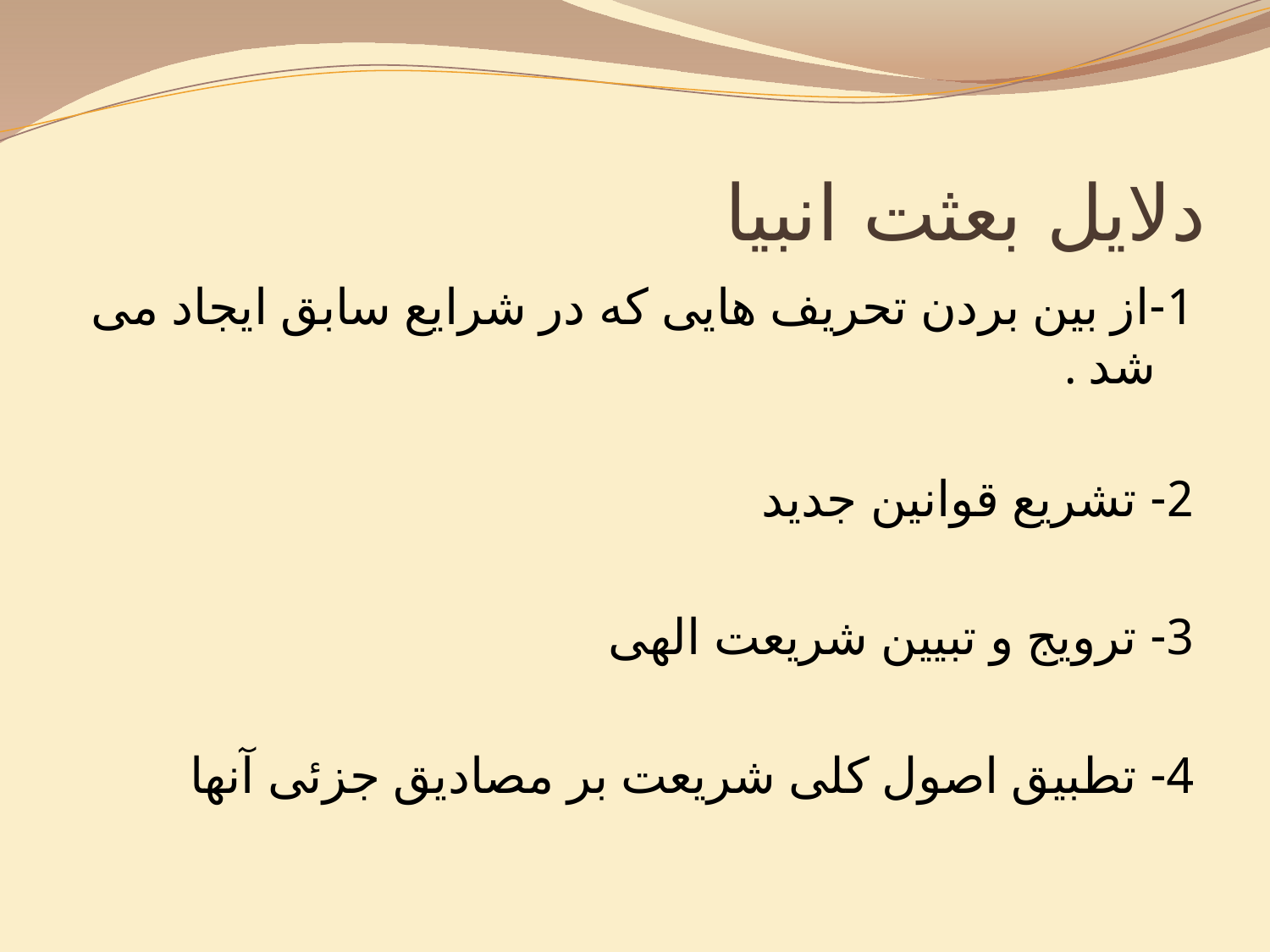

# دلایل بعثت انبیا
1-از بین بردن تحریف هایی که در شرایع سابق ایجاد می شد .

2- تشریع قوانین جدید

3- ترویج و تبیین شریعت الهی

4- تطبیق اصول کلی شریعت بر مصادیق جزئی آنها